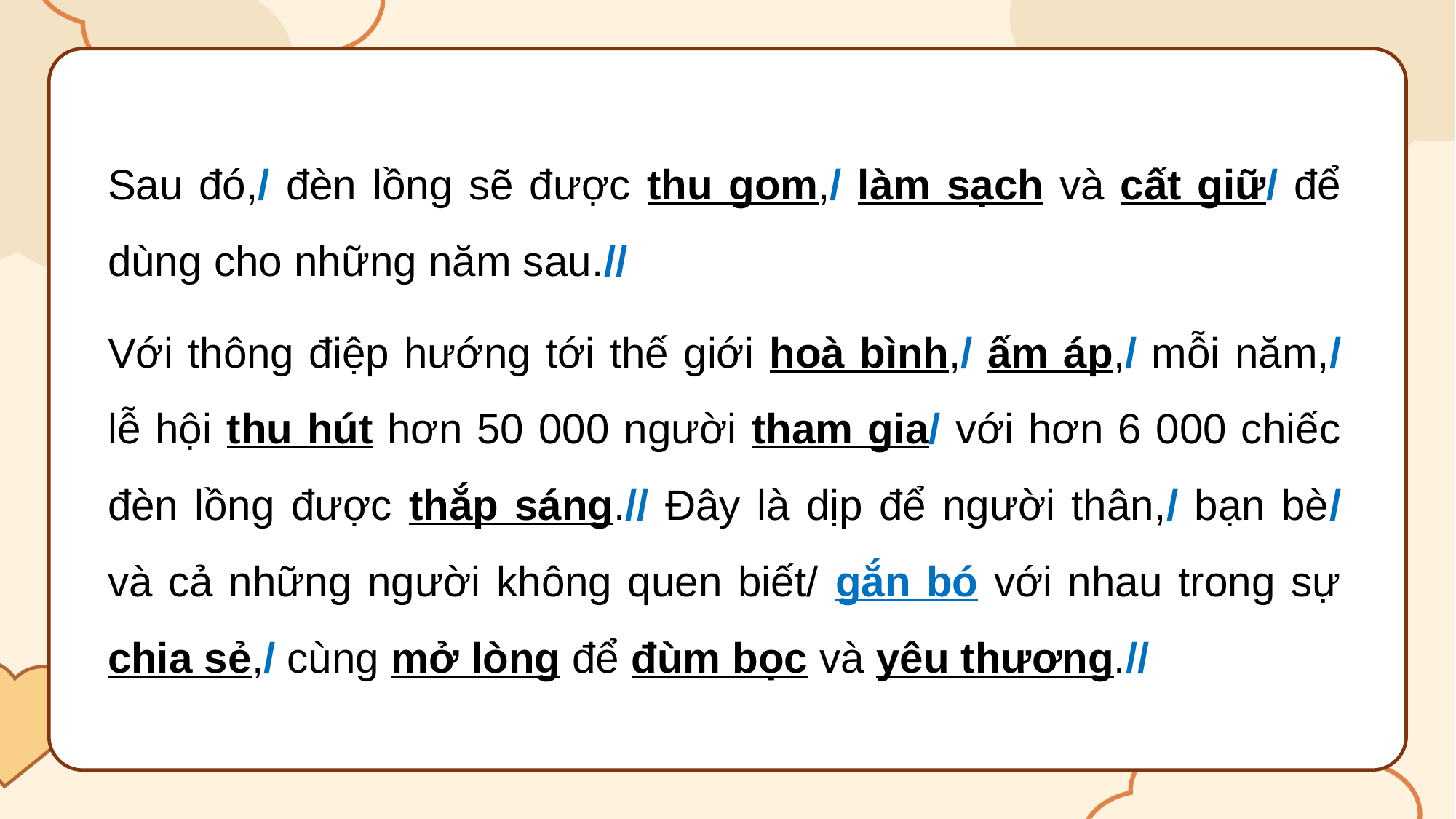

Sau đó,/ đèn lồng sẽ được thu gom,/ làm sạch và cất giữ/ để dùng cho những năm sau.//
Với thông điệp hướng tới thế giới hoà bình,/ ấm áp,/ mỗi năm,/ lễ hội thu hút hơn 50 000 người tham gia/ với hơn 6 000 chiếc đèn lồng được thắp sáng.// Đây là dịp để người thân,/ bạn bè/ và cả những người không quen biết/ gắn bó với nhau trong sự chia sẻ,/ cùng mở lòng để đùm bọc và yêu thương.//